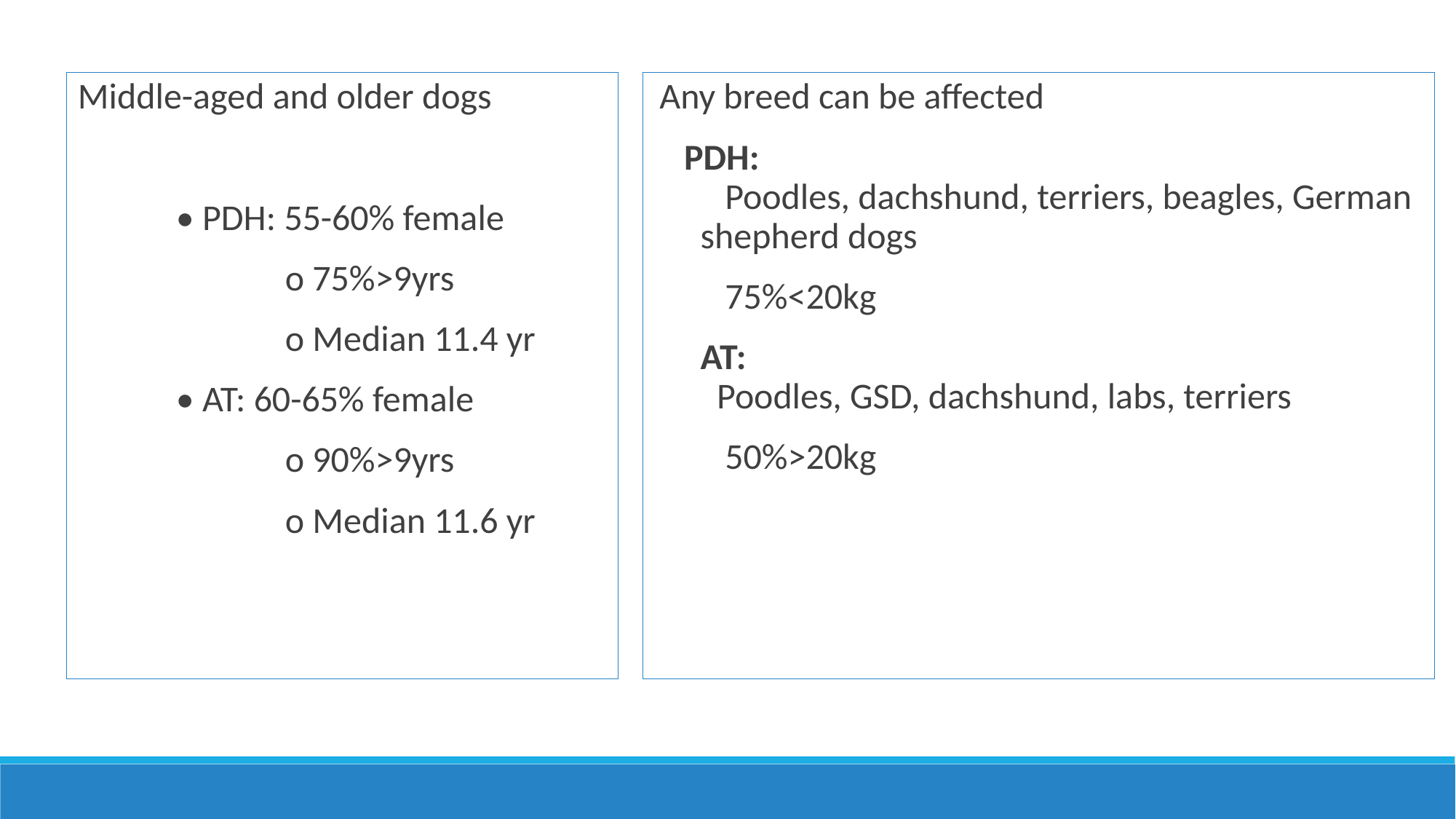

Middle-aged and older dogs

	• PDH: 55-60% female
		o 75%>9yrs
		o Median 11.4 yr
	• AT: 60-65% female
		o 90%>9yrs
		o Median 11.6 yr

  Any breed can be affected
     PDH:
          Poodles, dachshund, terriers, beagles, German          shepherd dogs
          75%<20kg
       AT:
         Poodles, GSD, dachshund, labs, terriers
          50%>20kg